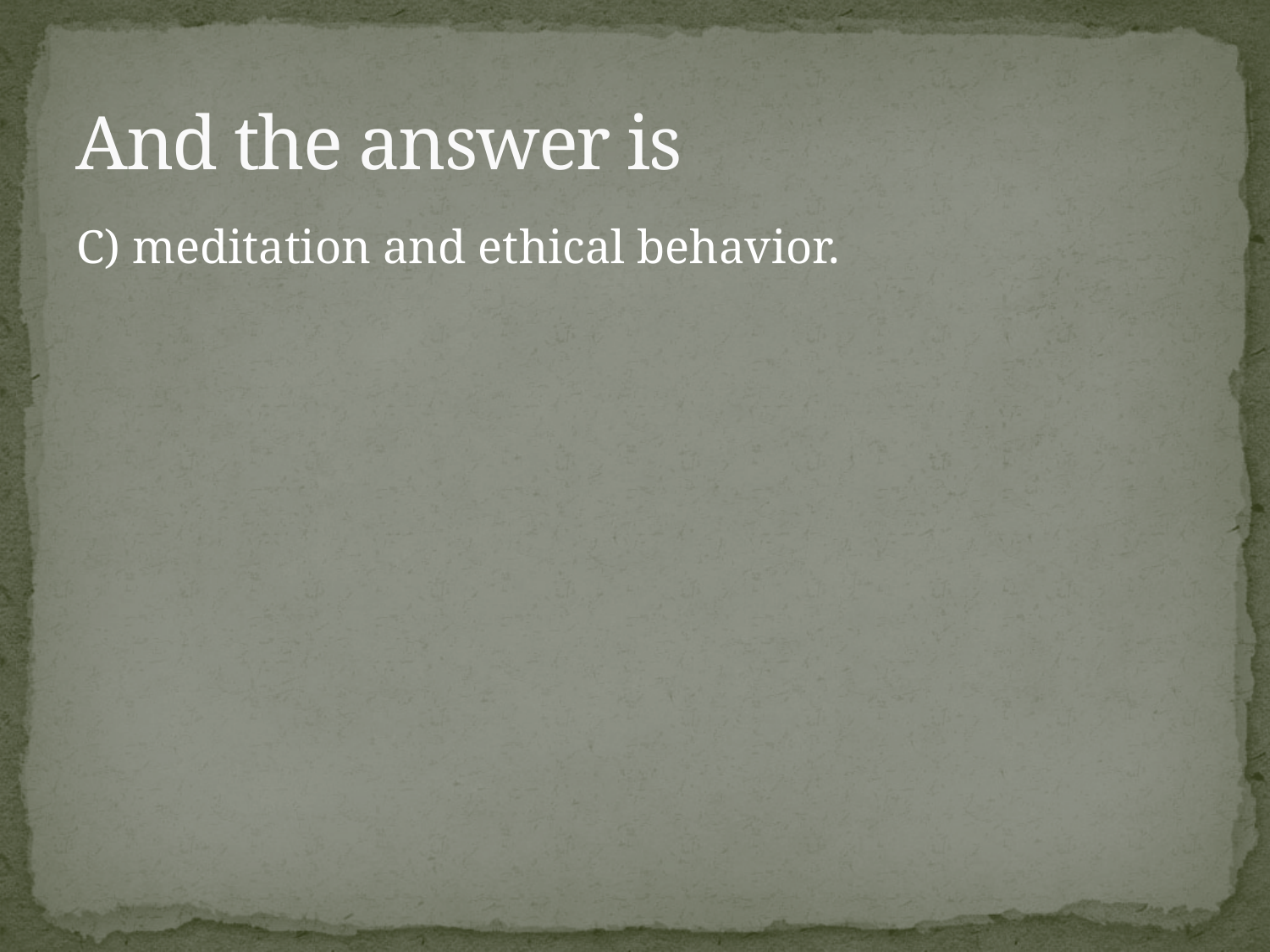

# And the answer is
C) meditation and ethical behavior.